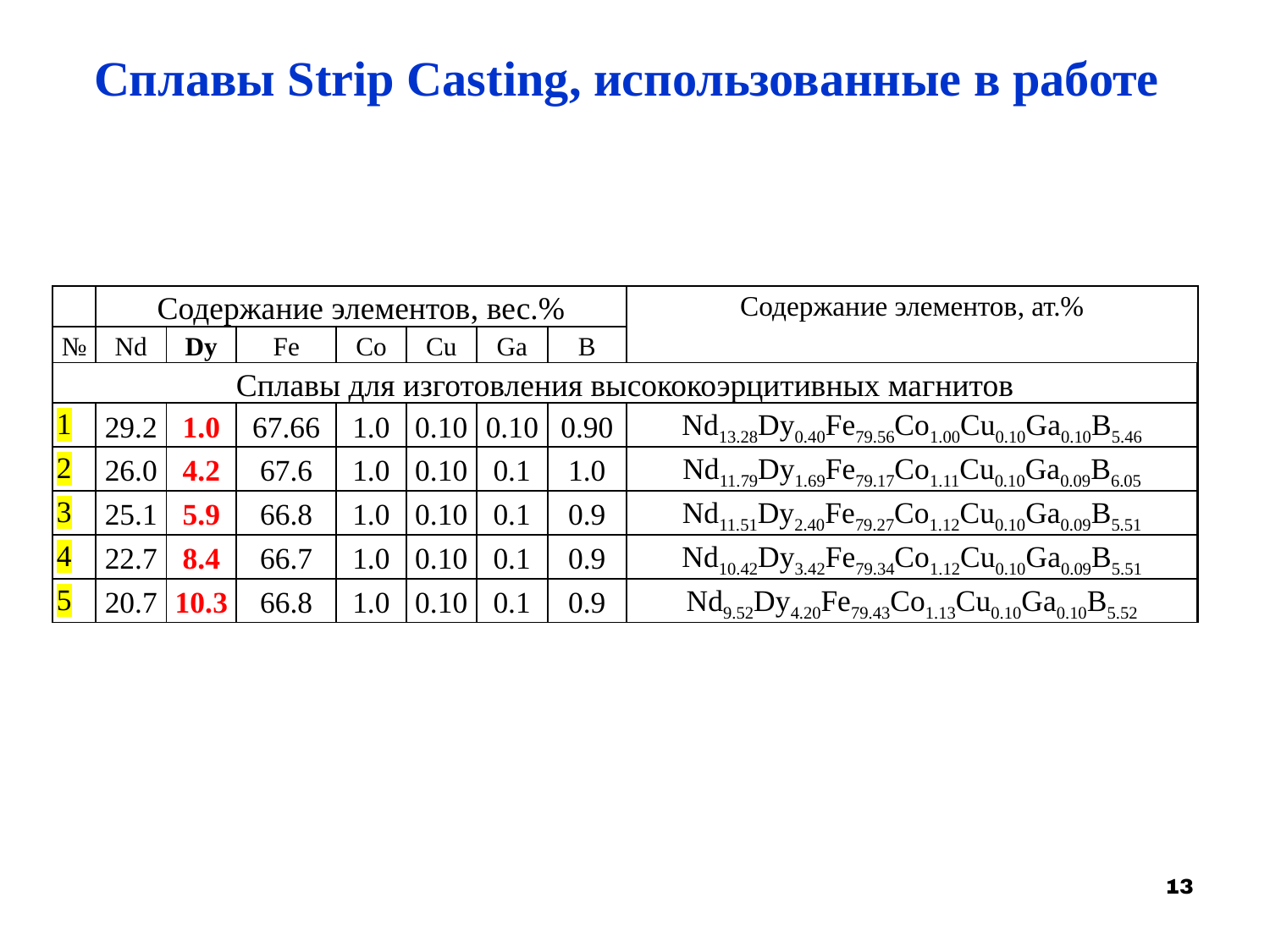

Сплавы Strip Casting, использованные в работе
|  | Содержание элементов, вес.% |  |  |  |  |  |  | Содержание элементов, ат.% |
| --- | --- | --- | --- | --- | --- | --- | --- | --- |
| № | Nd | Dy | Fe | Co | Cu | Ga | B |  |
| Сплавы для изготовления высококоэрцитивных магнитов |  |  |  |  |  |  |  |  |
| 1 | 29.2 | 1.0 | 67.66 | 1.0 | 0.10 | 0.10 | 0.90 | Nd13.28Dy0.40Fe79.56Co1.00Cu0.10Ga0.10B5.46 |
| 2 | 26.0 | 4.2 | 67.6 | 1.0 | 0.10 | 0.1 | 1.0 | Nd11.79Dy1.69Fe79.17Co1.11Cu0.10Ga0.09B6.05 |
| 3 | 25.1 | 5.9 | 66.8 | 1.0 | 0.10 | 0.1 | 0.9 | Nd11.51Dy2.40Fe79.27Co1.12Cu0.10Ga0.09B5.51 |
| 4 | 22.7 | 8.4 | 66.7 | 1.0 | 0.10 | 0.1 | 0.9 | Nd10.42Dy3.42Fe79.34Co1.12Cu0.10Ga0.09B5.51 |
| 5 | 20.7 | 10.3 | 66.8 | 1.0 | 0.10 | 0.1 | 0.9 | Nd9.52Dy4.20Fe79.43Co1.13Cu0.10Ga0.10B5.52 |
13